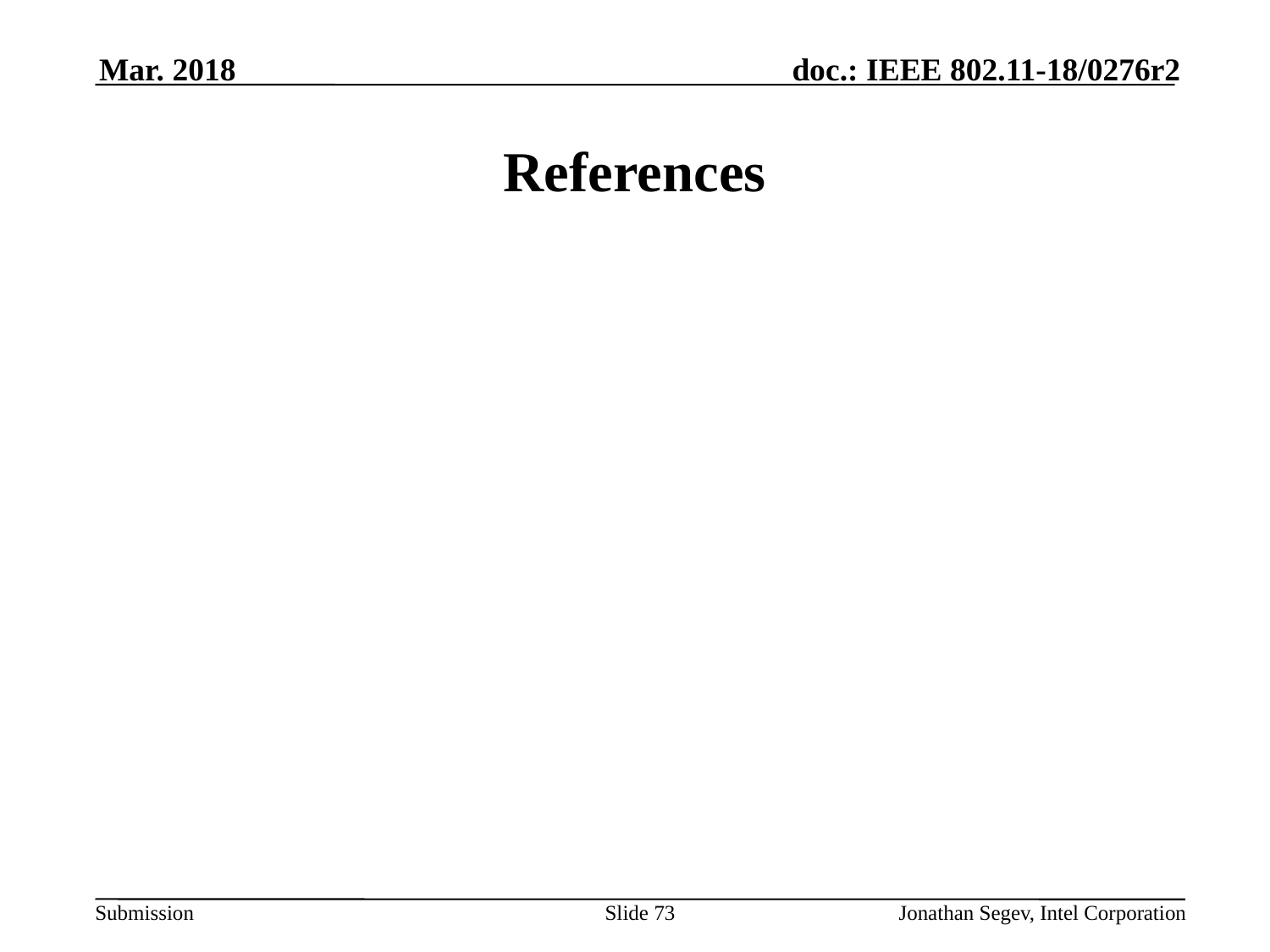

Mar. 2018
# References

Slide 73
Jonathan Segev, Intel Corporation